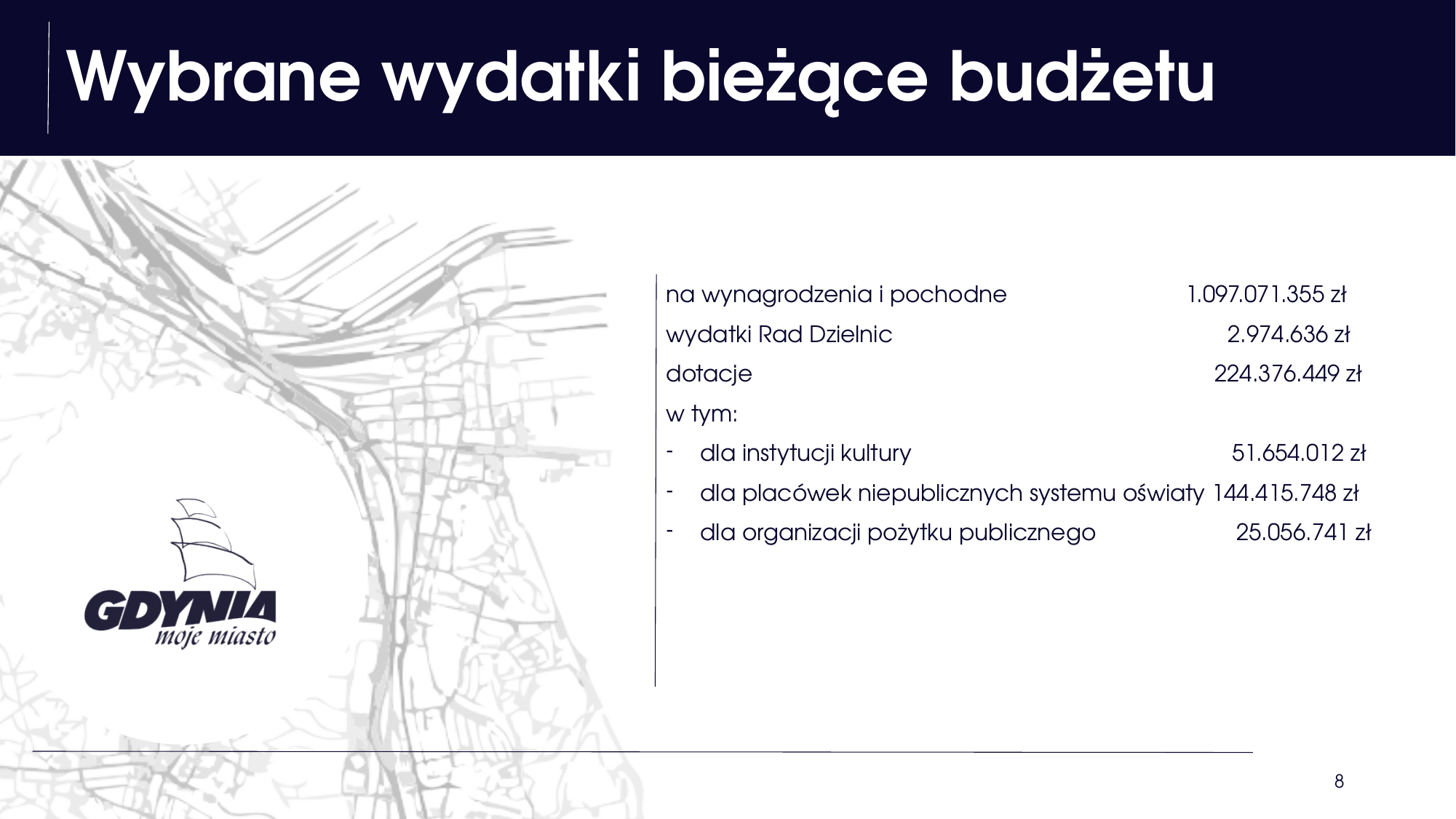

# Wybrane wydatki bieżące budżetu

na wynagrodzenia i pochodne 	             1.097.071.355 zł
wydatki Rad Dzielnic                                2.974.636 zł
dotacje                                                                      224.376.449 zł
w tym:
dla instytucji kultury                                        51.654.012 zł
dla placówek niepublicznych systemu oświaty 144.415.748 zł
dla organizacji pożytku publicznego                      25.056.741 zł

8